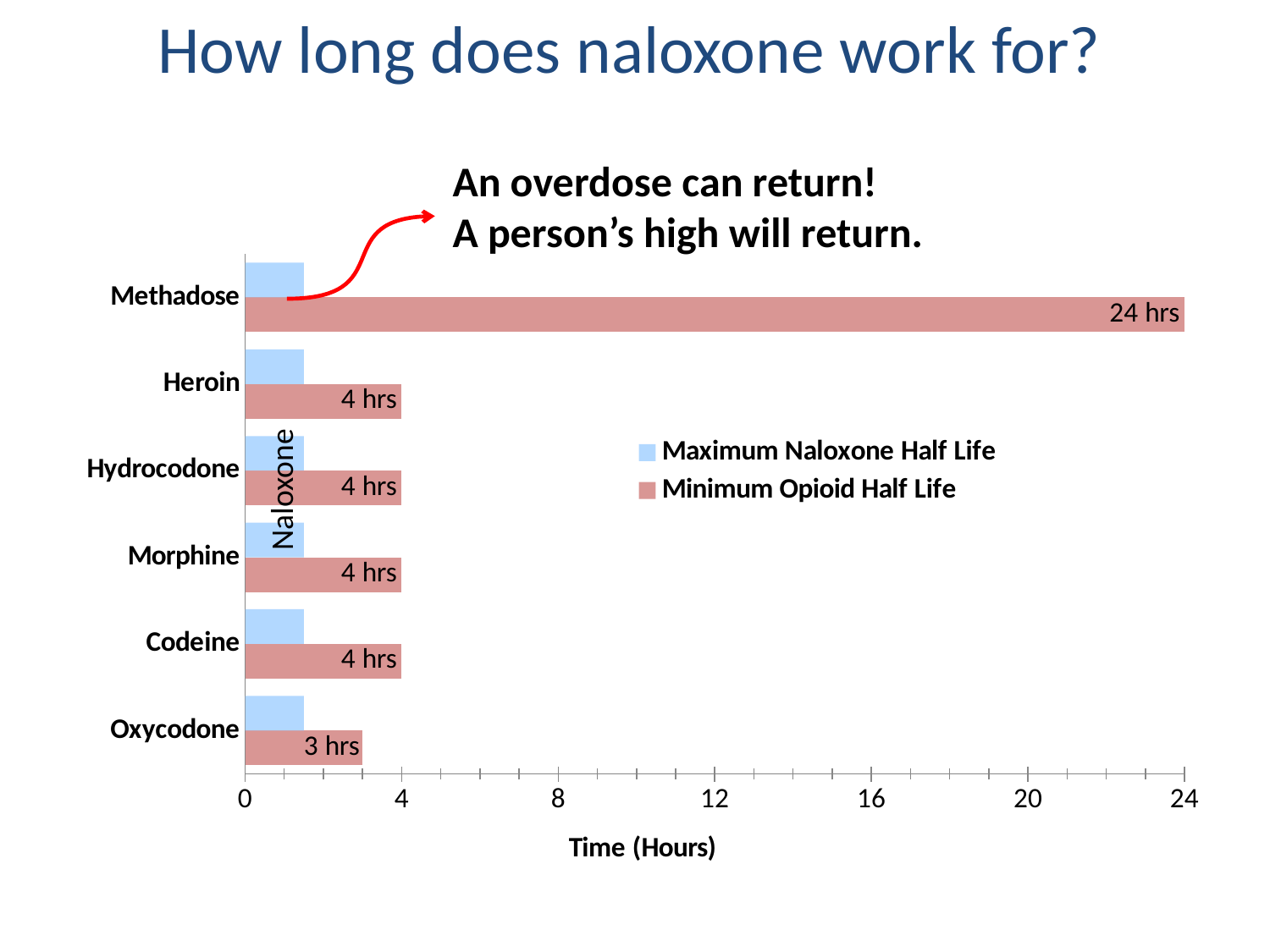

How long does naloxone work for?
An overdose can return!
A person’s high will return.

### Chart

| Category | Minimum Opioid Half Life | Maximum Naloxone Half Life |
|---|---|---|
| Oxycodone | 3.0 | 1.5 |
| Codeine | 4.0 | 1.5 |
| Morphine | 4.0 | 1.5 |
| Hydrocodone | 4.0 | 1.5 |
| Heroin | 4.0 | 1.5 |
| Methadose | 24.0 | 1.5 |
Naloxone